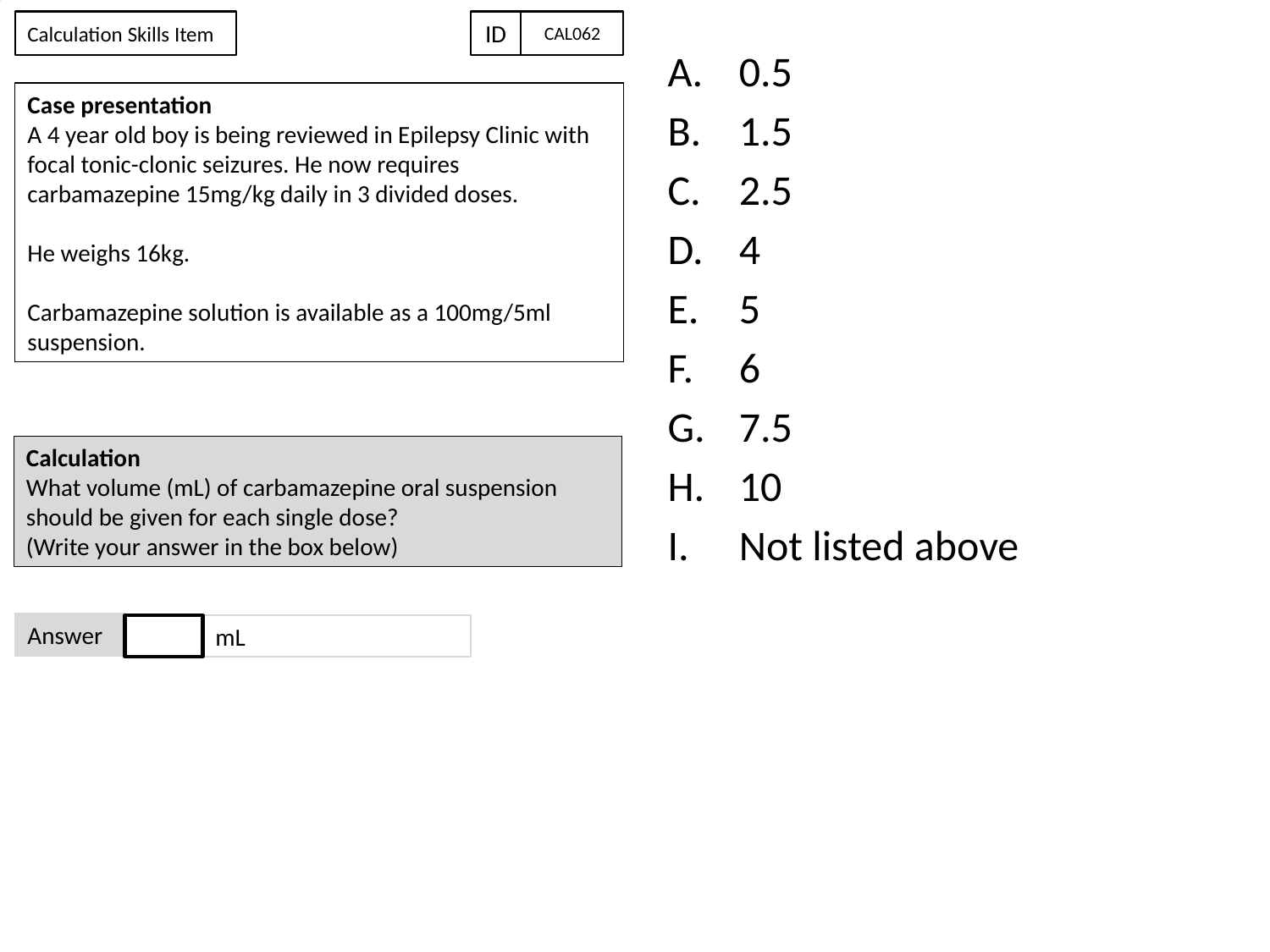

Calculation Skills Item
ID
CAL062
#
0.5
1.5
2.5
4
5
6
7.5
10
Not listed above
Case presentation
A 4 year old boy is being reviewed in Epilepsy Clinic with focal tonic-clonic seizures. He now requires carbamazepine 15mg/kg daily in 3 divided doses.

He weighs 16kg.

Carbamazepine solution is available as a 100mg/5ml suspension.
Calculation
What volume (mL) of carbamazepine oral suspension should be given for each single dose?
(Write your answer in the box below)
Answer

mL